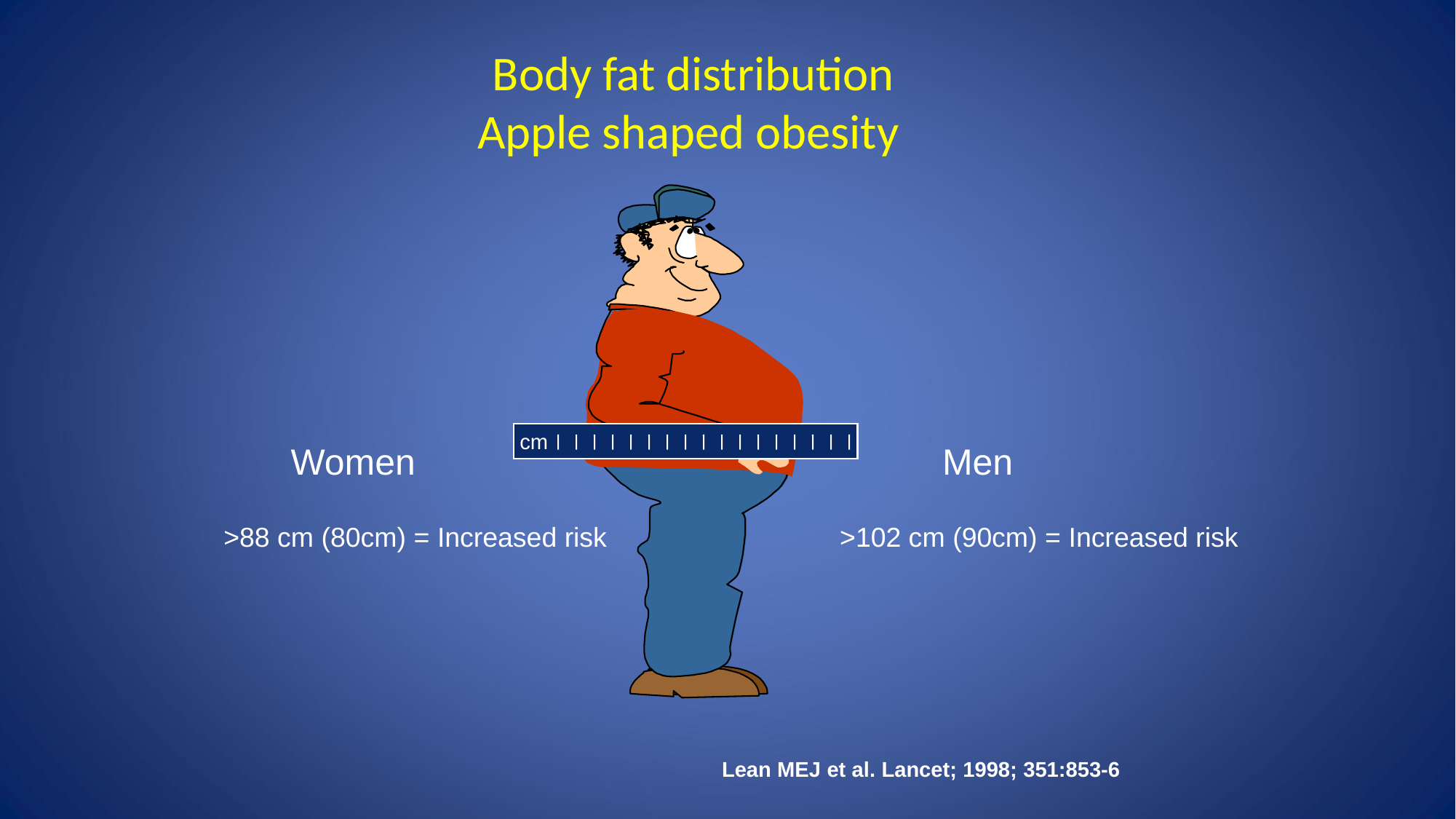

# Body fat distribution Apple shaped obesity

cm

Women
Men
>88 cm (80cm) = Increased risk
 >102 cm (90cm) = Increased risk

Lean MEJ et al. Lancet; 1998; 351:853-6